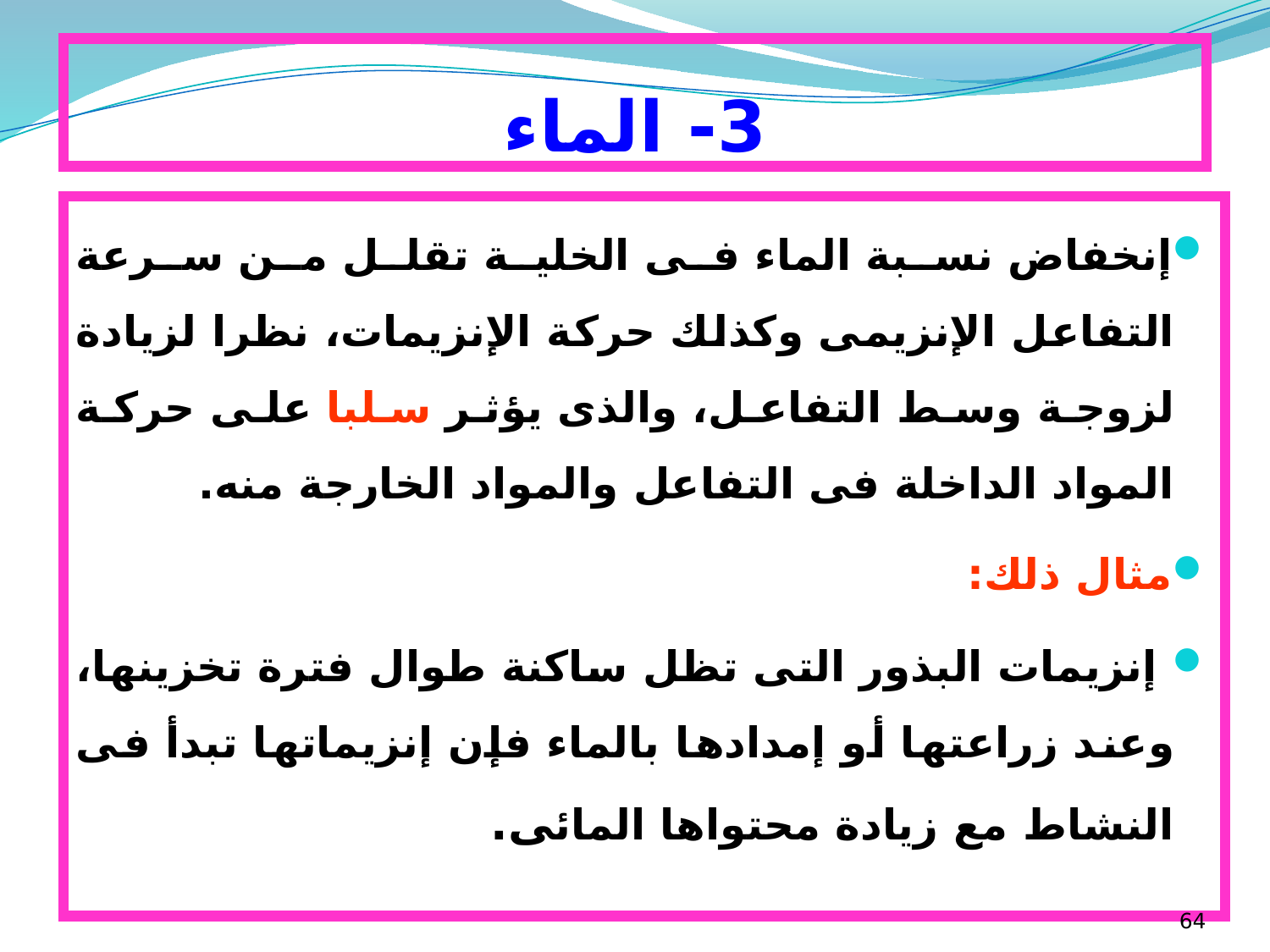

# 3- الماء
إنخفاض نسبة الماء فى الخلية تقلل من سرعة التفاعل الإنزيمى وكذلك حركة الإنزيمات، نظرا لزيادة لزوجة وسط التفاعل، والذى يؤثر سلبا على حركة المواد الداخلة فى التفاعل والمواد الخارجة منه.
مثال ذلك:
 إنزيمات البذور التى تظل ساكنة طوال فترة تخزينها، وعند زراعتها أو إمدادها بالماء فإن إنزيماتها تبدأ فى النشاط مع زيادة محتواها المائى.
64